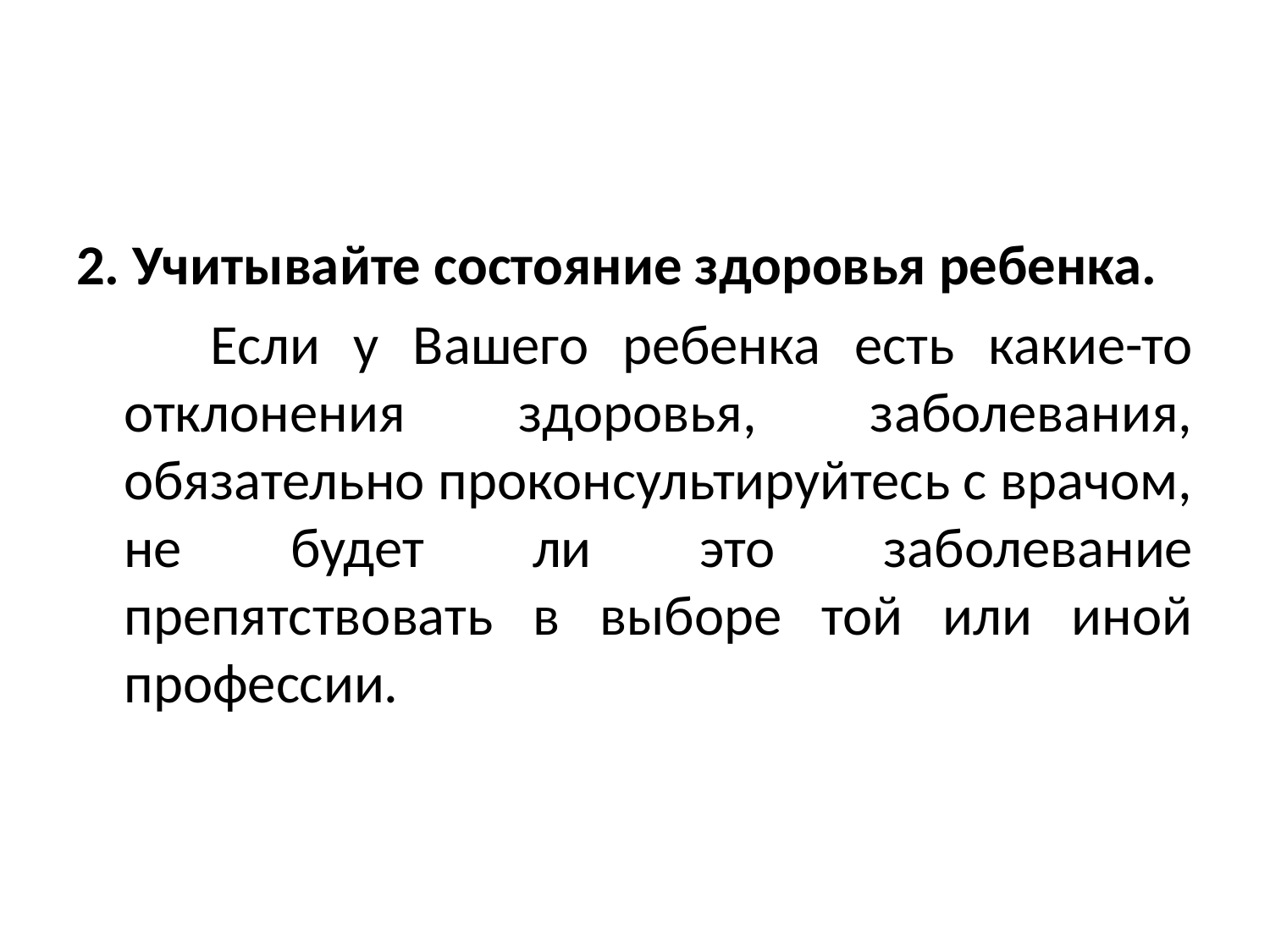

#
2. Учитывайте состояние здоровья ребенка.
    Если у Вашего ребенка есть какие-то отклонения здоровья, заболевания, обязательно проконсультируйтесь с врачом, не будет ли это заболевание препятствовать в выборе той или иной профессии.